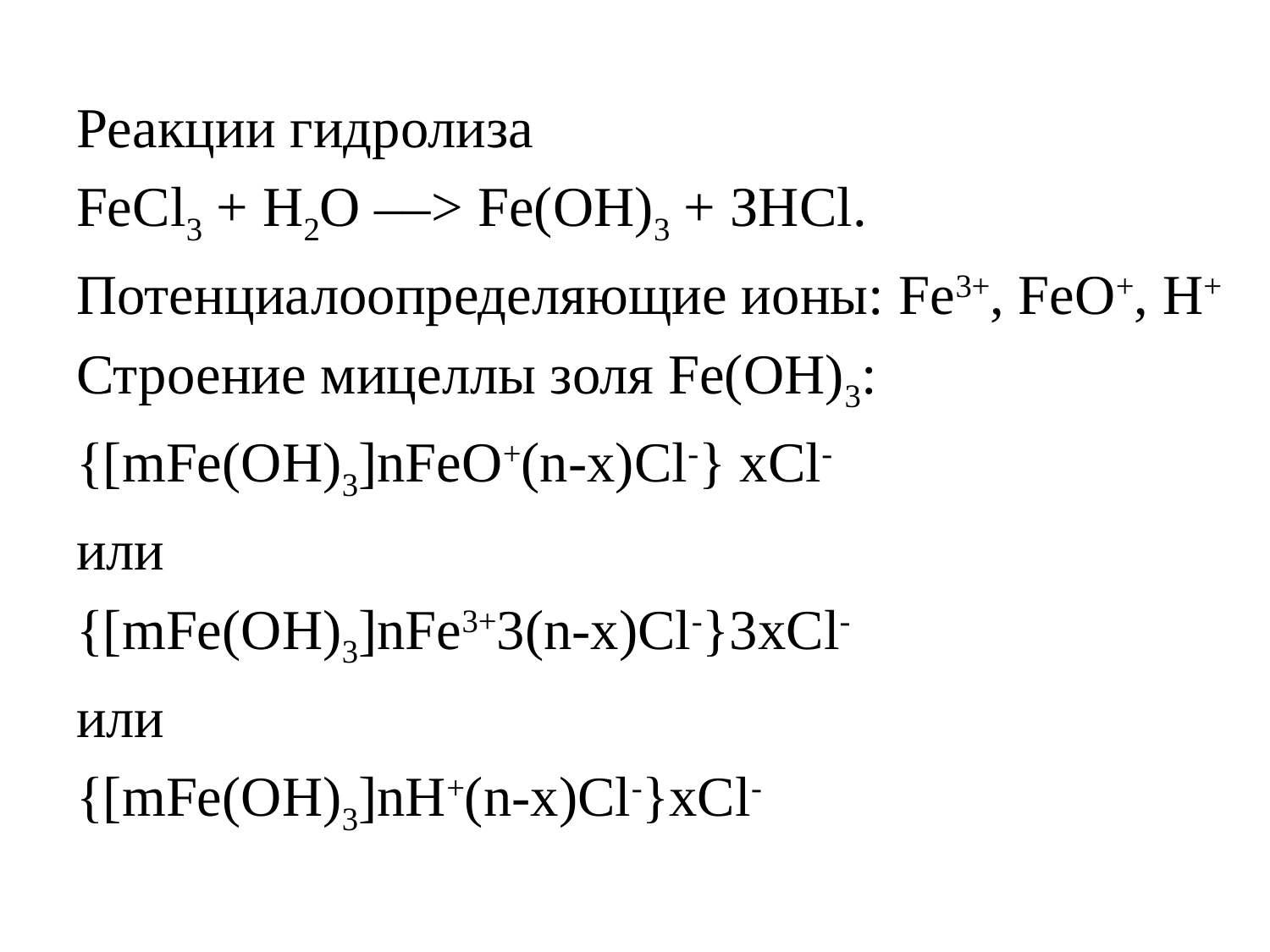

Реакции гидролиза
FeCl3 + Н2О ––> Fe(OH)3 + ЗНСl.
Потенциалоопределяющие ионы: Fe3+, FeO+, H+
Строение мицеллы золя Fe(OH)3:
{[mFe(OH)3]nFeO+(n-x)Cl-} xCl-
или
{[mFe(OH)3]nFe3+3(n-x)Cl-}3xCl-
или
{[mFe(OH)3]nH+(n-x)Cl-}xCl-